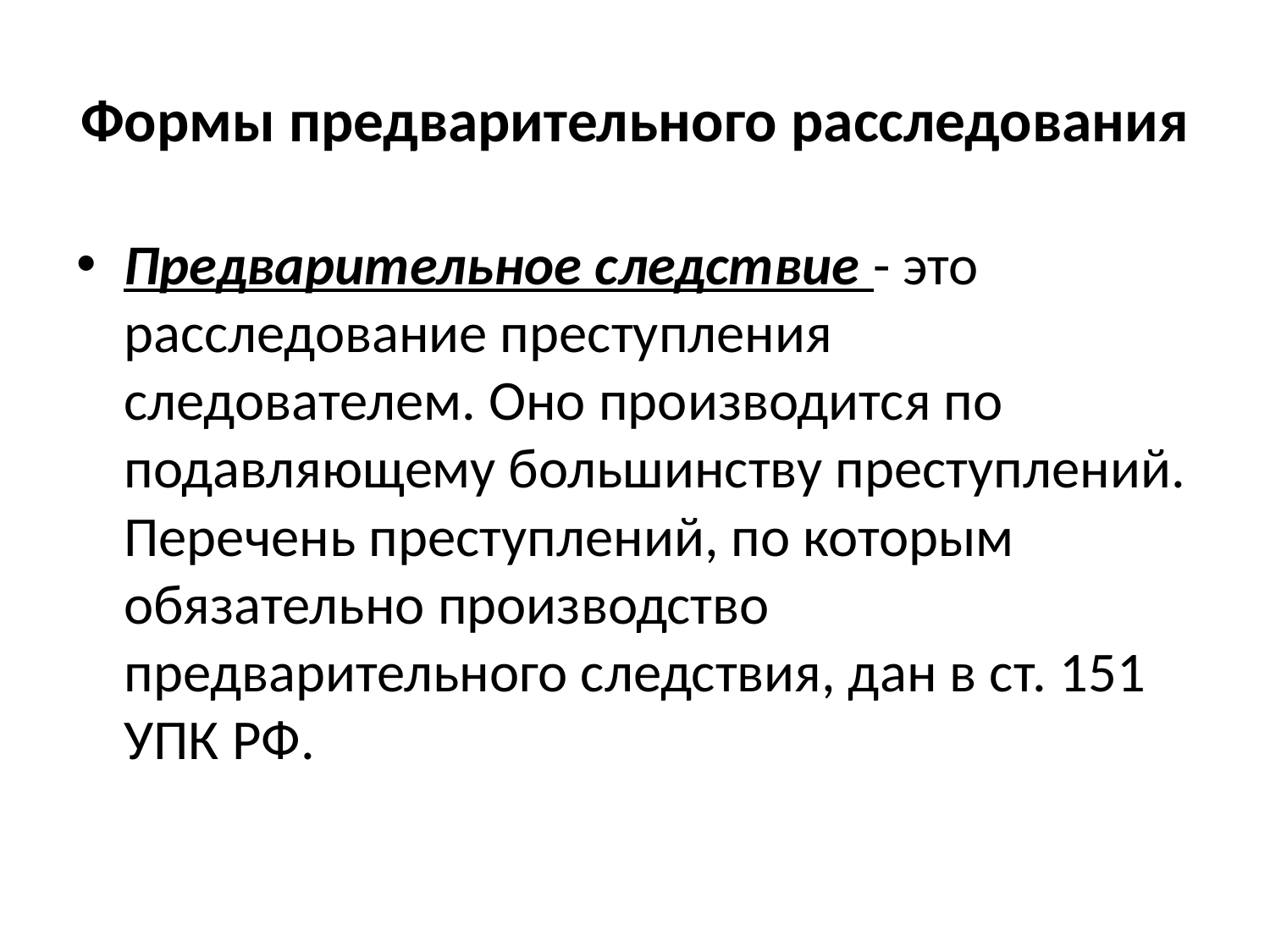

# Формы предварительного расследования
Предварительное следствие - это расследование преступления следователем. Оно производится по подавляющему большинству преступлений. Перечень преступлений, по которым обязательно производство предварительного следствия, дан в ст. 151 УПК РФ.